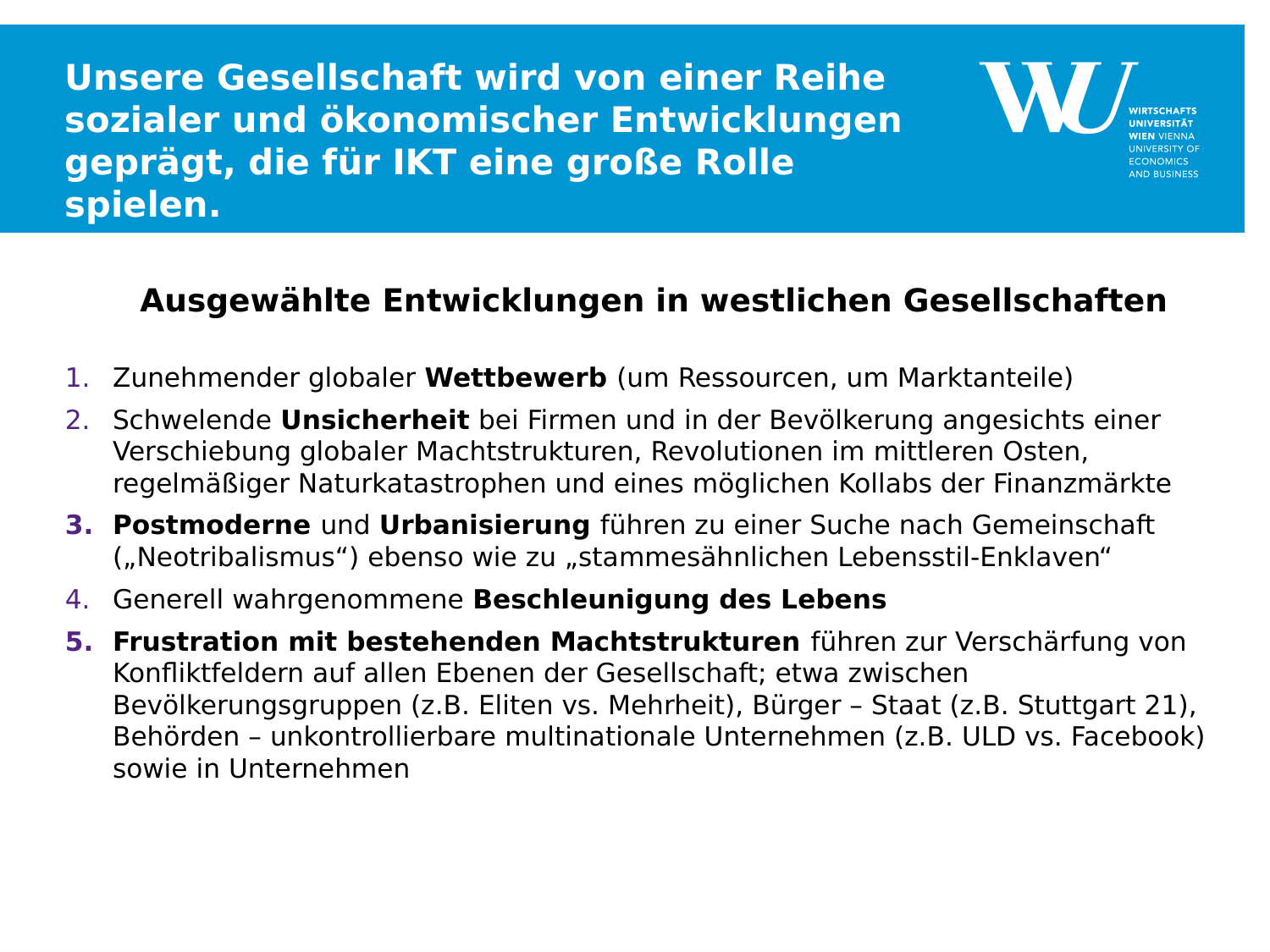

# Unsere Gesellschaft wird von einer Reihe sozialer und ökonomischer Entwicklungen geprägt, die für IKT eine große Rolle spielen.
Ausgewählte Entwicklungen in westlichen Gesellschaften
Zunehmender globaler Wettbewerb (um Ressourcen, um Marktanteile)
Schwelende Unsicherheit bei Firmen und in der Bevölkerung angesichts einer Verschiebung globaler Machtstrukturen, Revolutionen im mittleren Osten, regelmäßiger Naturkatastrophen und eines möglichen Kollabs der Finanzmärkte
Postmoderne und Urbanisierung führen zu einer Suche nach Gemeinschaft („Neotribalismus“) ebenso wie zu „stammesähnlichen Lebensstil-Enklaven“
Generell wahrgenommene Beschleunigung des Lebens
Frustration mit bestehenden Machtstrukturen führen zur Verschärfung von Konfliktfeldern auf allen Ebenen der Gesellschaft; etwa zwischen Bevölkerungsgruppen (z.B. Eliten vs. Mehrheit), Bürger – Staat (z.B. Stuttgart 21), Behörden – unkontrollierbare multinationale Unternehmen (z.B. ULD vs. Facebook) sowie in Unternehmen